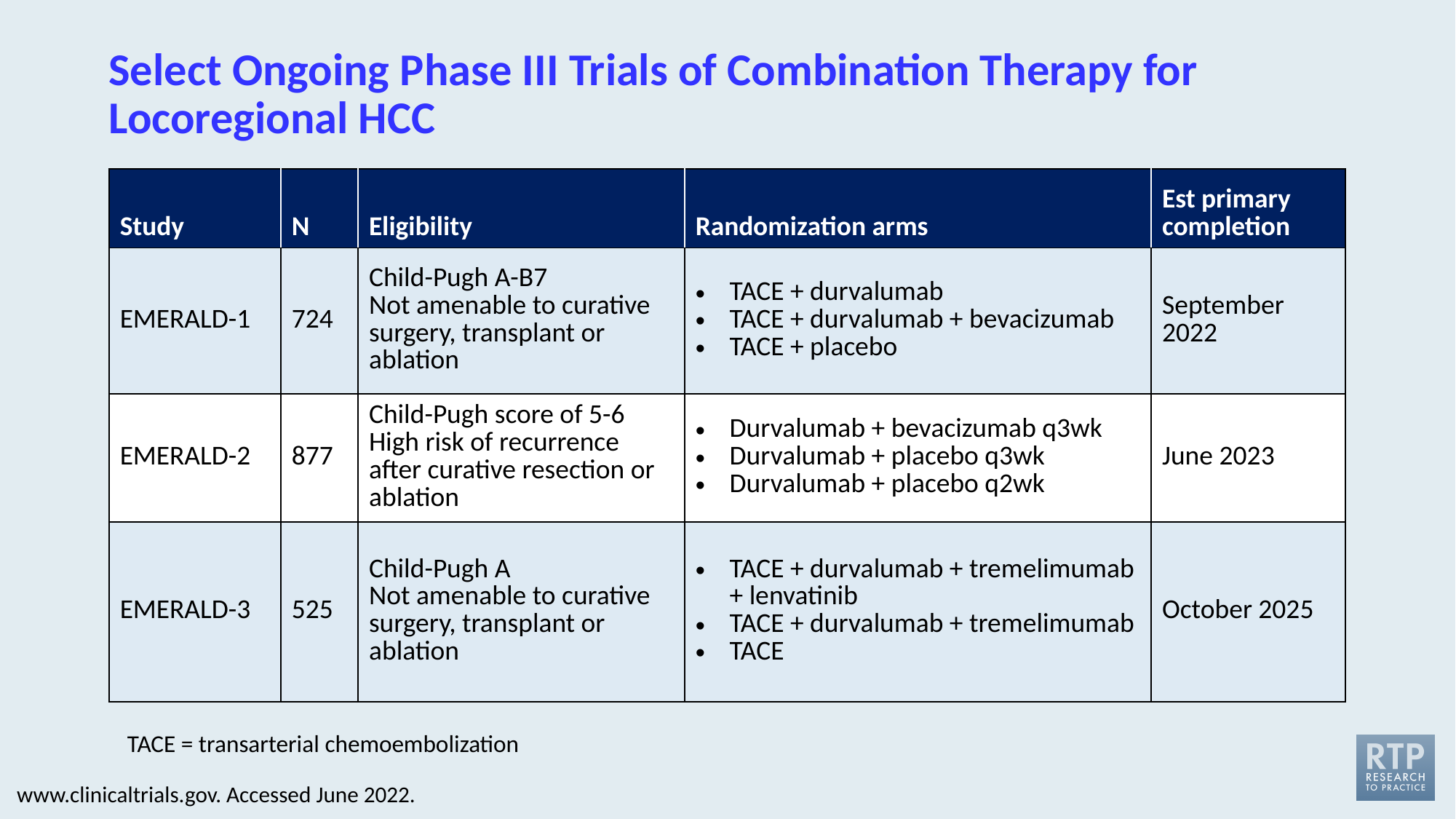

# Select Ongoing Phase III Trials of Combination Therapy for Locoregional HCC
| Study | N | Eligibility | Randomization arms | Est primary completion |
| --- | --- | --- | --- | --- |
| EMERALD-1 | 724 | Child-Pugh A-B7 Not amenable to curative surgery, transplant or ablation | TACE + durvalumab TACE + durvalumab + bevacizumab TACE + placebo | September 2022 |
| EMERALD-2 | 877 | Child-Pugh score of 5-6 High risk of recurrence after curative resection or ablation | Durvalumab + bevacizumab q3wk Durvalumab + placebo q3wk Durvalumab + placebo q2wk | June 2023 |
| EMERALD-3 | 525 | Child-Pugh A Not amenable to curative surgery, transplant or ablation | TACE + durvalumab + tremelimumab + lenvatinib TACE + durvalumab + tremelimumab TACE | October 2025 |
TACE = transarterial chemoembolization
www.clinicaltrials.gov. Accessed June 2022.